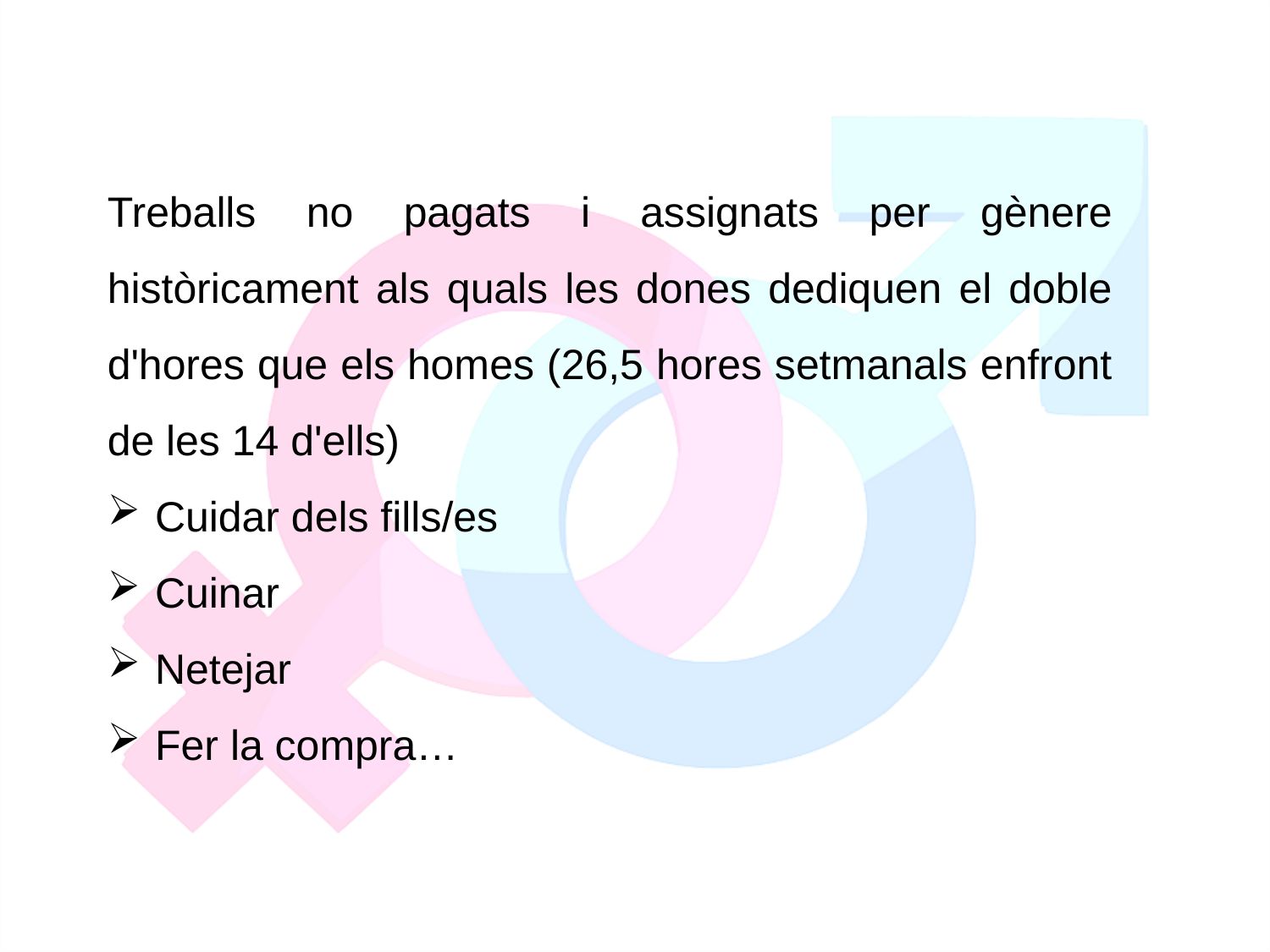

Treballs no pagats i assignats per gènere històricament als quals les dones dediquen el doble d'hores que els homes (26,5 hores setmanals enfront de les 14 d'ells)
Cuidar dels fills/es
Cuinar
Netejar
Fer la compra…